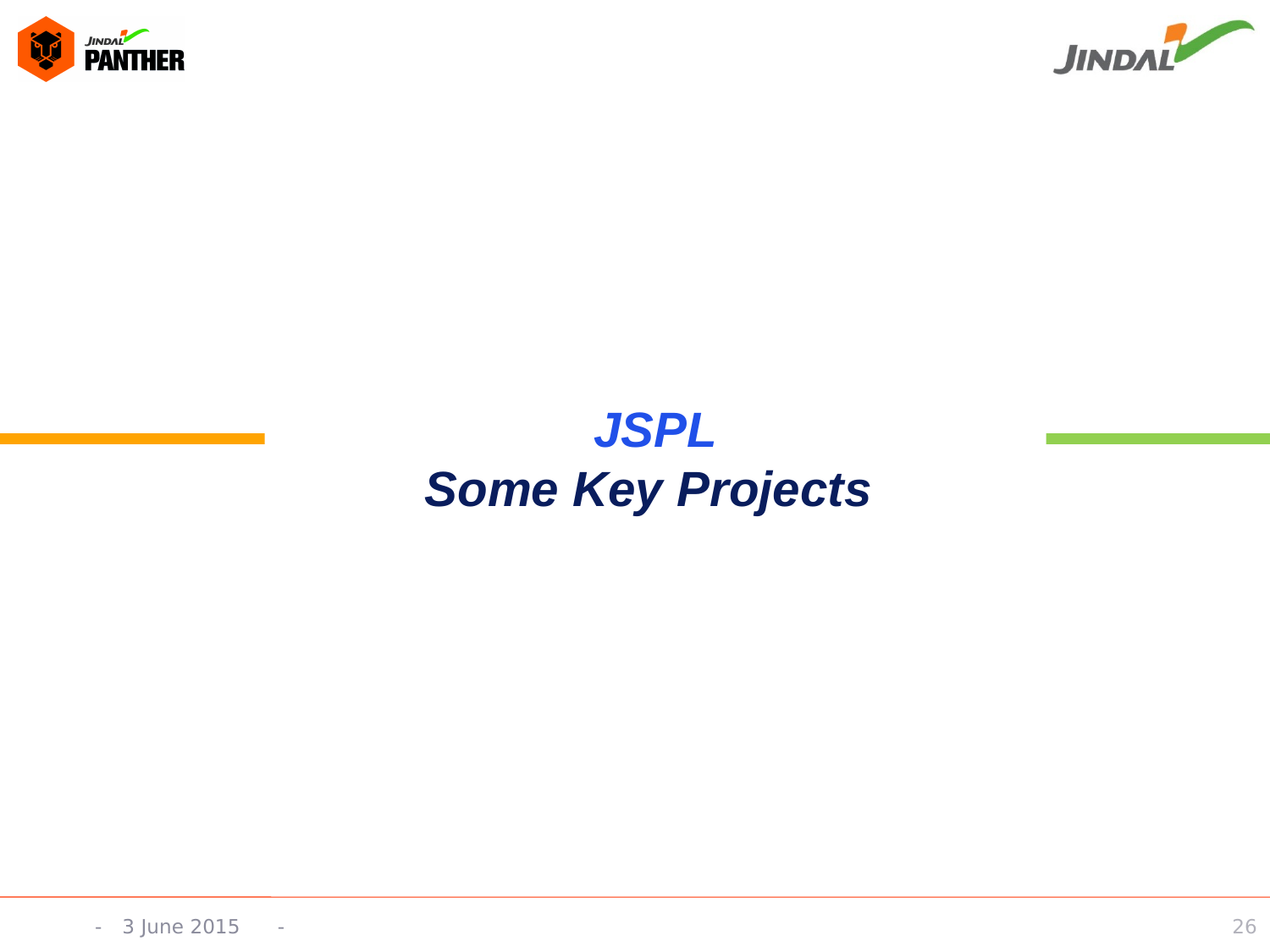

JSPL
Some Key Projects

26
3 June 2015